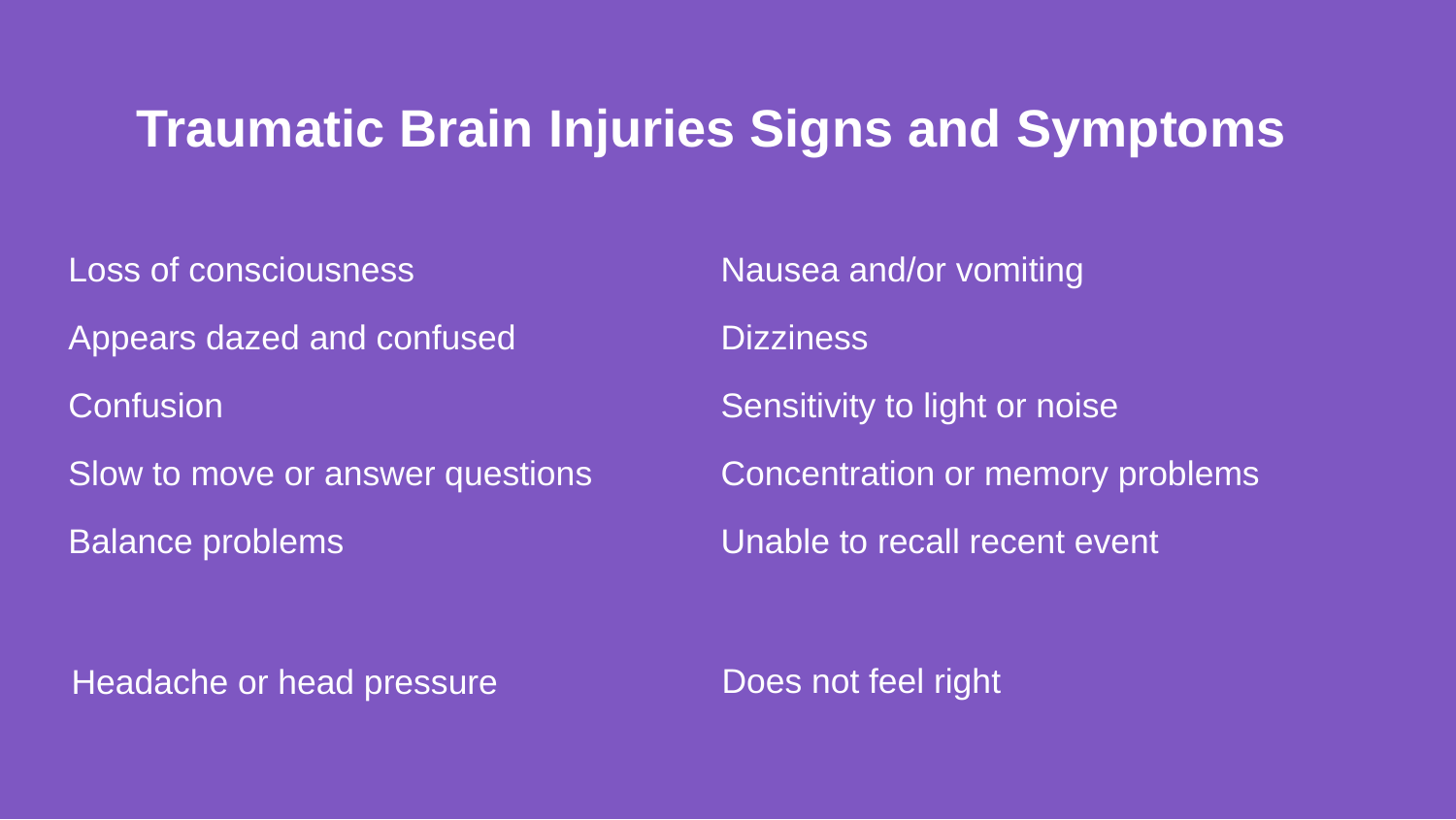

Traumatic Brain Injuries Signs and Symptoms
Loss of consciousness
Appears dazed and confused
Confusion
Slow to move or answer questions
Balance problems
Nausea and/or vomiting
Dizziness
Sensitivity to light or noise
Concentration or memory problems
Unable to recall recent event
Does not feel right
Headache or head pressure